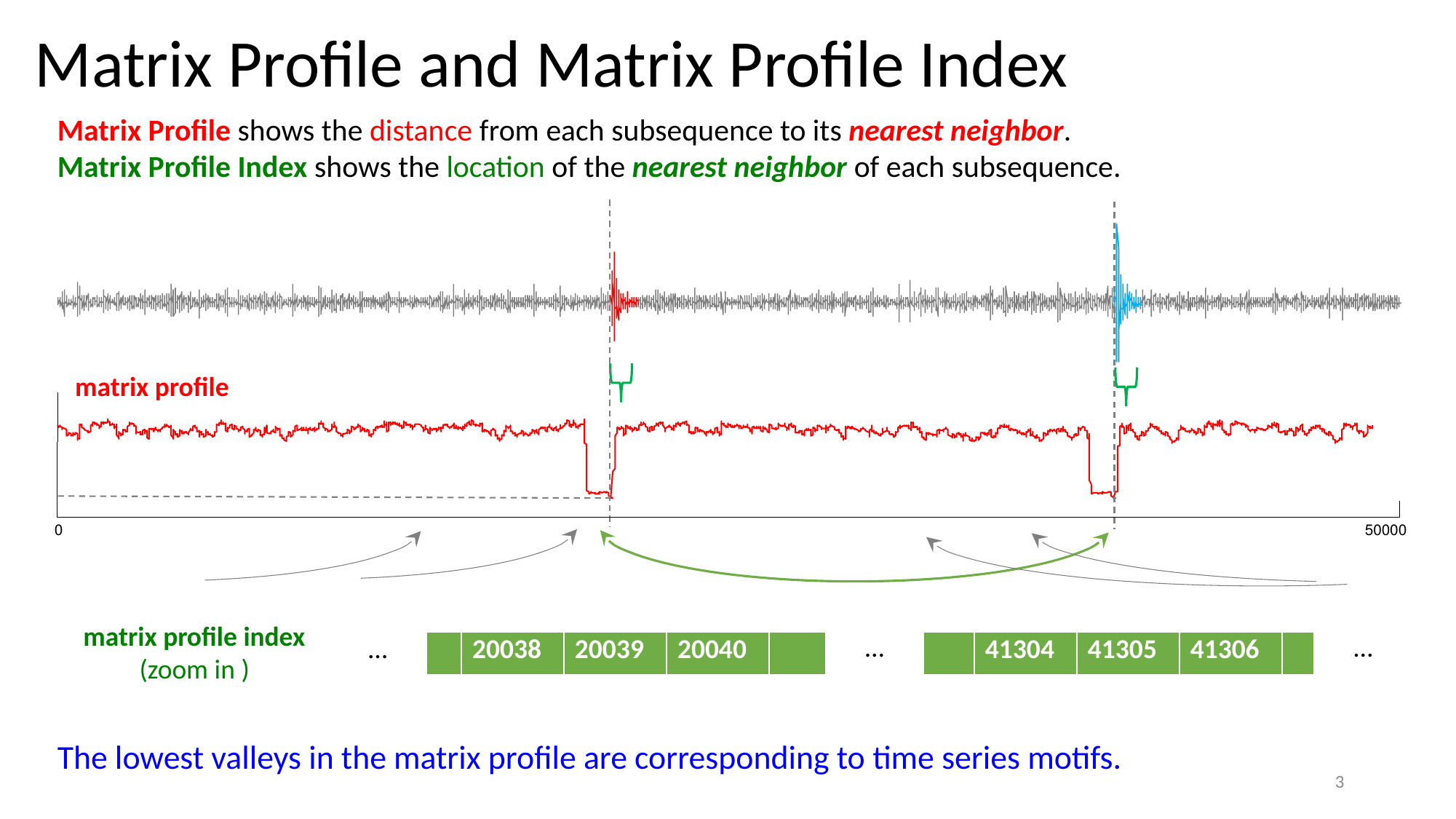

# Matrix Profile and Matrix Profile Index
Matrix Profile shows the distance from each subsequence to its nearest neighbor.
Matrix Profile Index shows the location of the nearest neighbor of each subsequence.

matrix profile

0
50000
matrix profile index
(zoom in )
…
…
…

|  | 20038 | 20039 | 20040 |  |  | 41304 | 41305 | 41306 |  |
| --- | --- | --- | --- | --- | --- | --- | --- | --- | --- |

The lowest valleys in the matrix profile are corresponding to time series motifs.
3